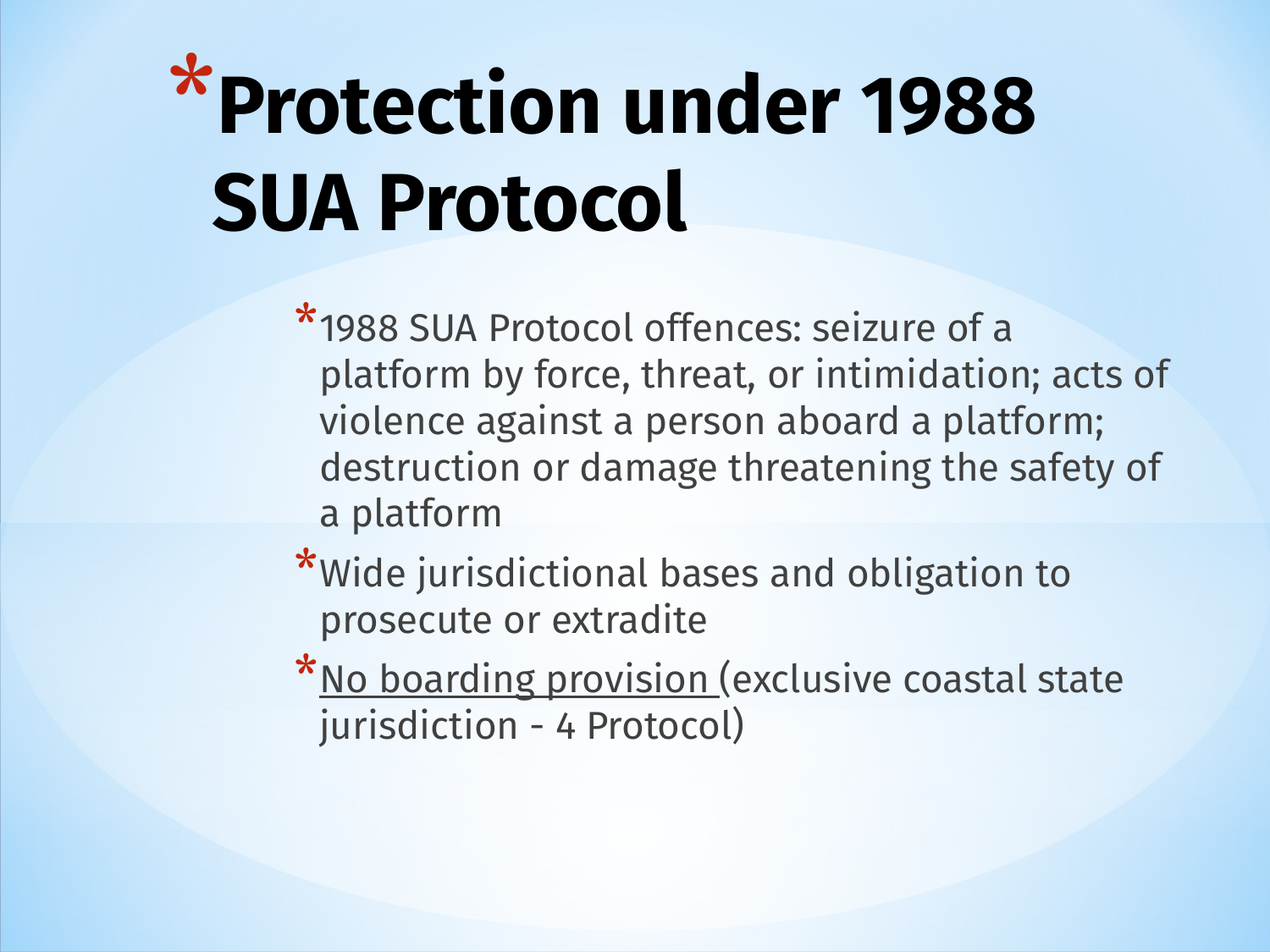

# Protection under 1988 SUA Protocol
1988 SUA Protocol offences: seizure of a platform by force, threat, or intimidation; acts of violence against a person aboard a platform; destruction or damage threatening the safety of a platform
Wide jurisdictional bases and obligation to prosecute or extradite
No boarding provision (exclusive coastal state jurisdiction - 4 Protocol)